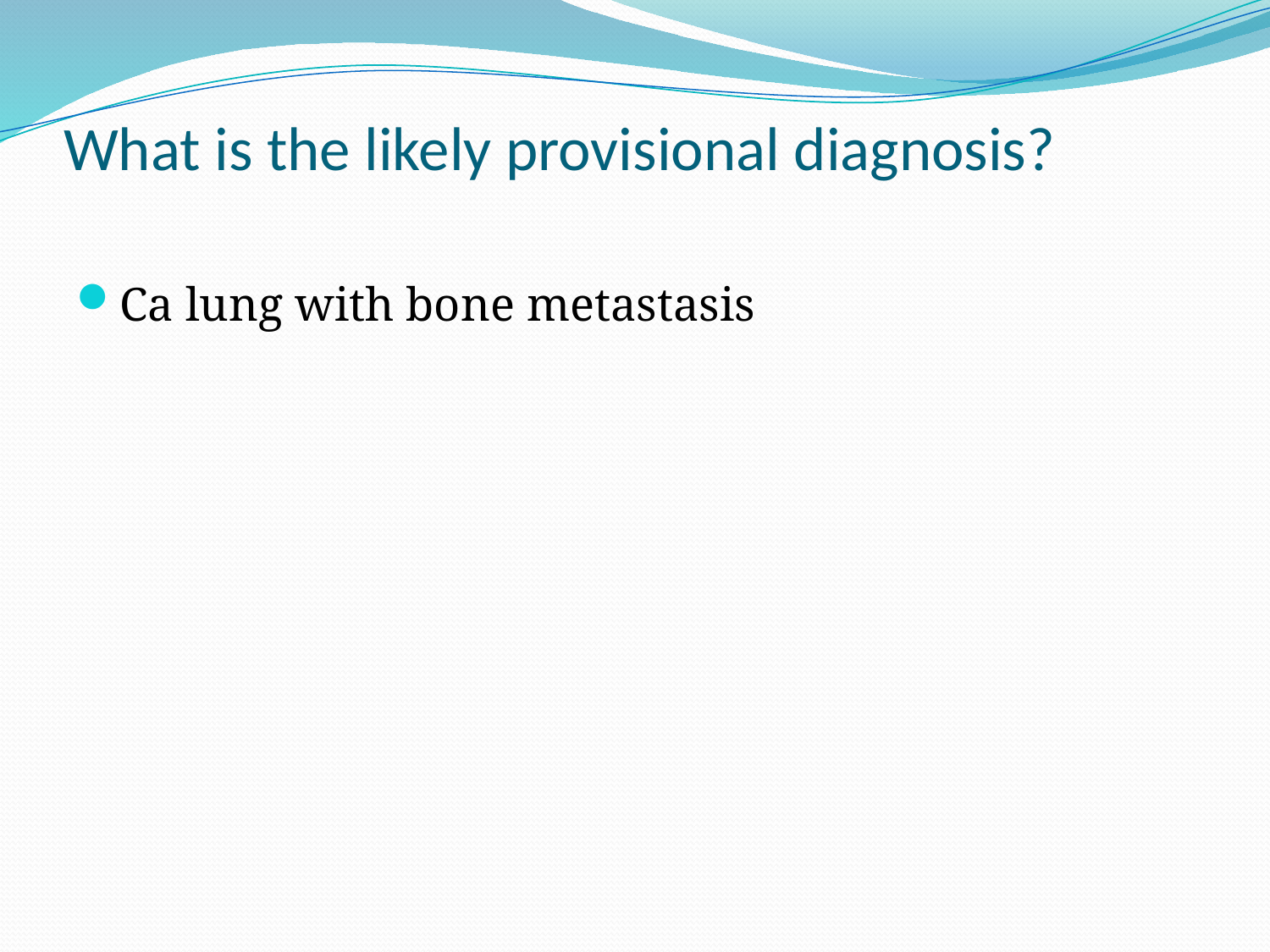

# What is the likely provisional diagnosis?
Ca lung with bone metastasis